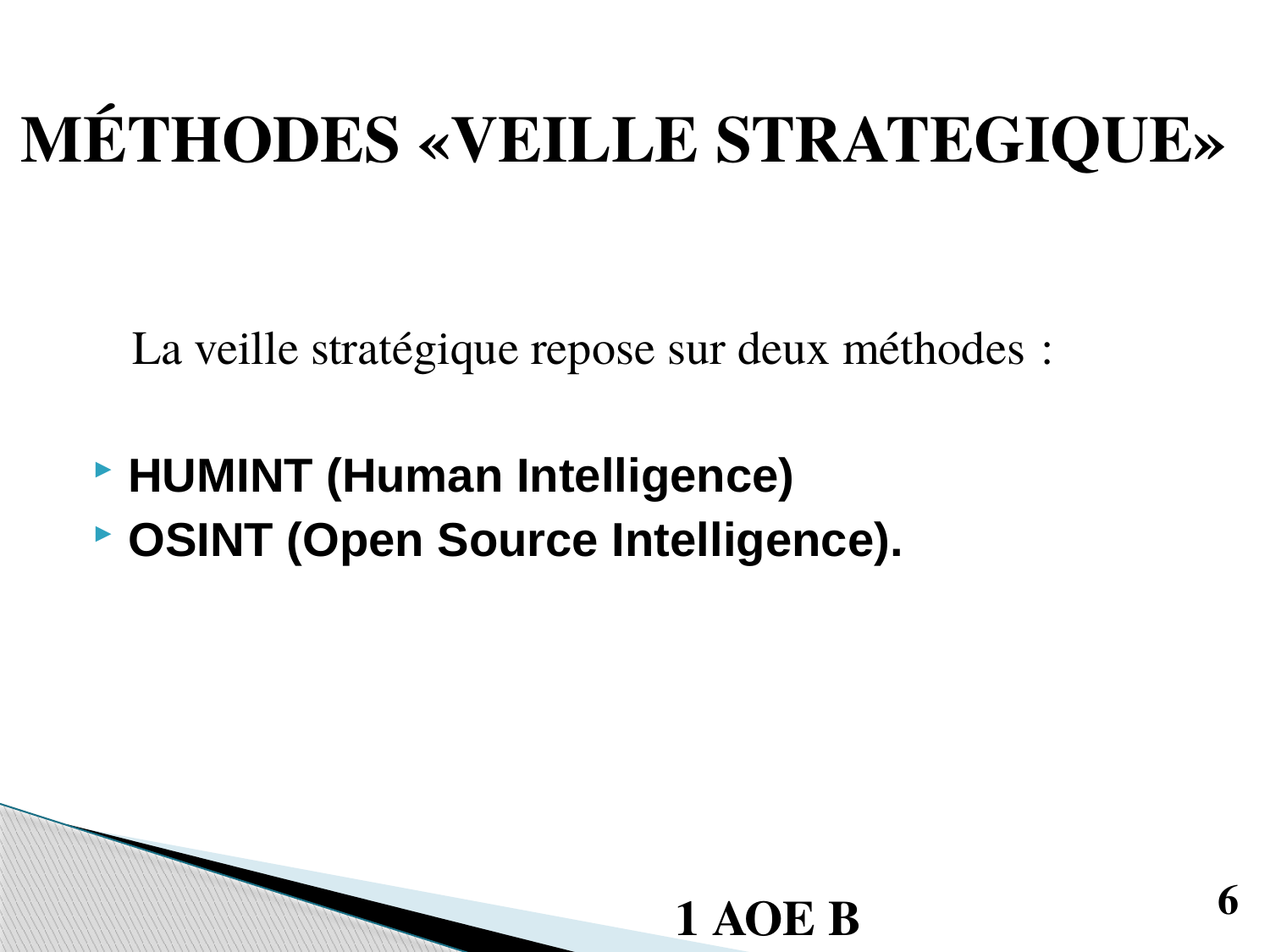

# MÉTHODES «VEILLE STRATEGIQUE»

   La veille stratégique repose sur deux méthodes :

HUMINT (Human Intelligence)
OSINT (Open Source Intelligence).

6
1 AOE B